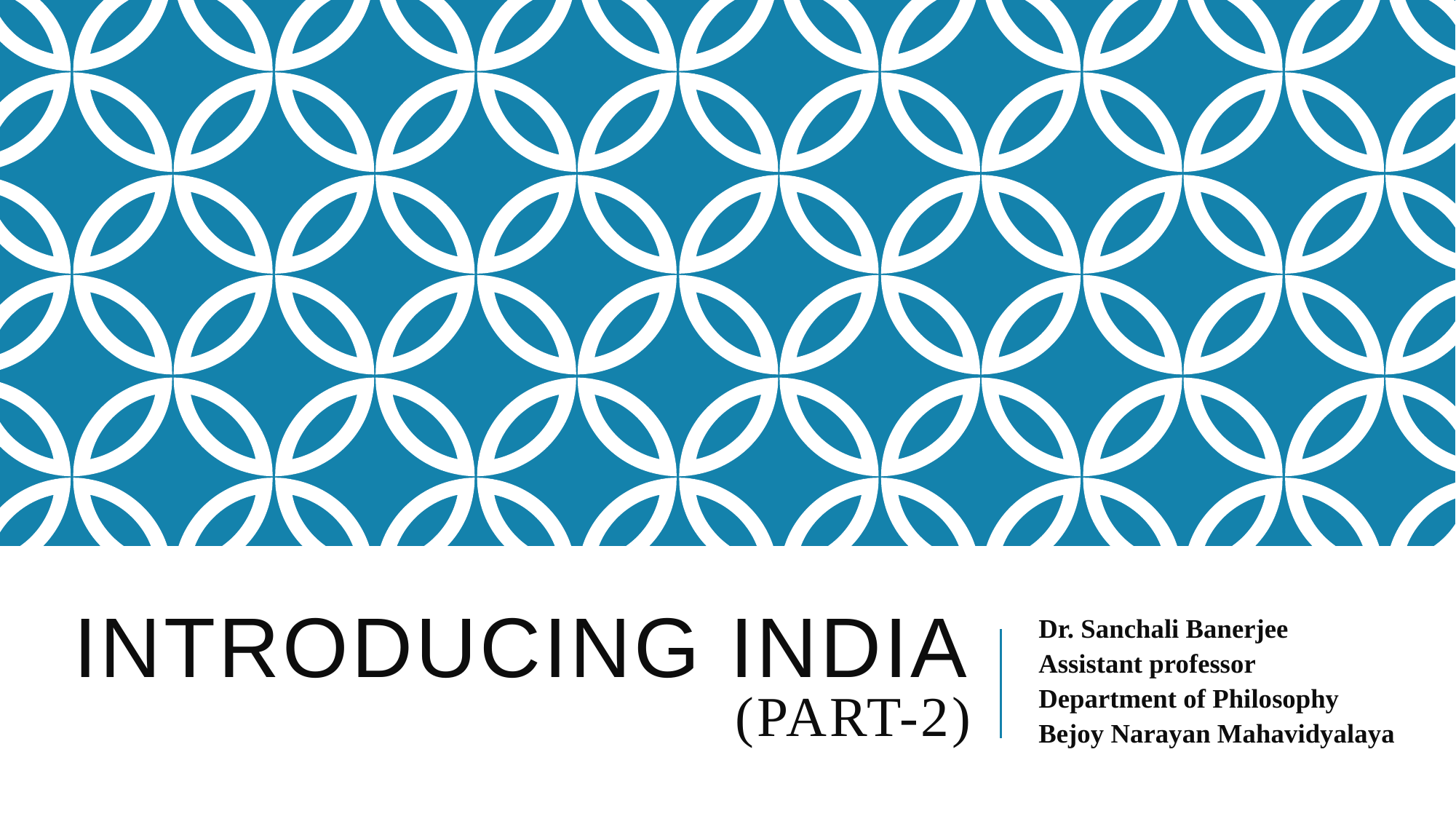

# Introducing India (Part-2)
Dr. Sanchali Banerjee
Assistant professor
Department of Philosophy
Bejoy Narayan Mahavidyalaya